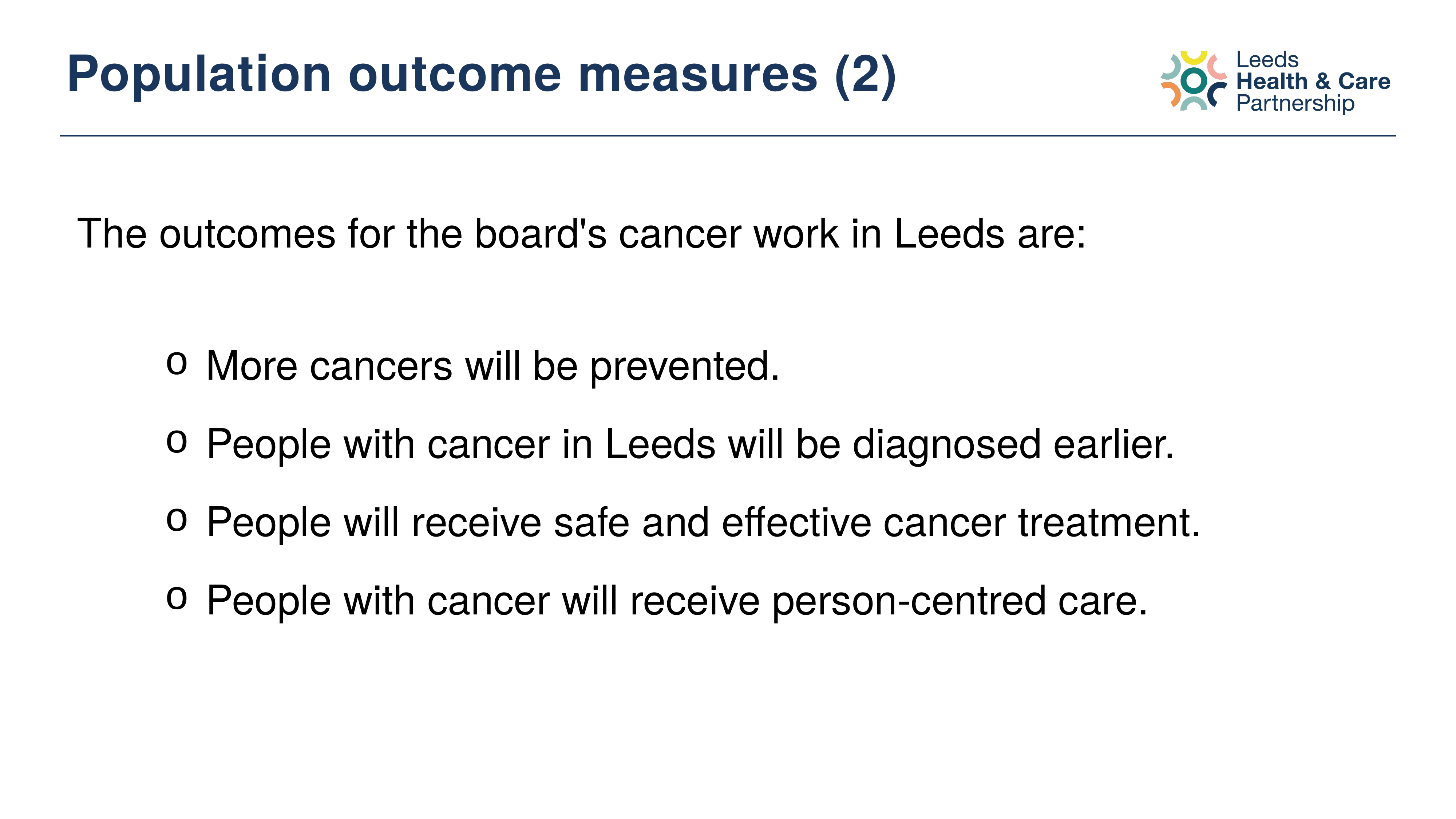

# Population outcome measures (2)
The outcomes for the board's cancer work in Leeds are:

More cancers will be prevented.
People with cancer in Leeds will be diagnosed earlier.
People will receive safe and effective cancer treatment.
People with cancer will receive person-centred care.